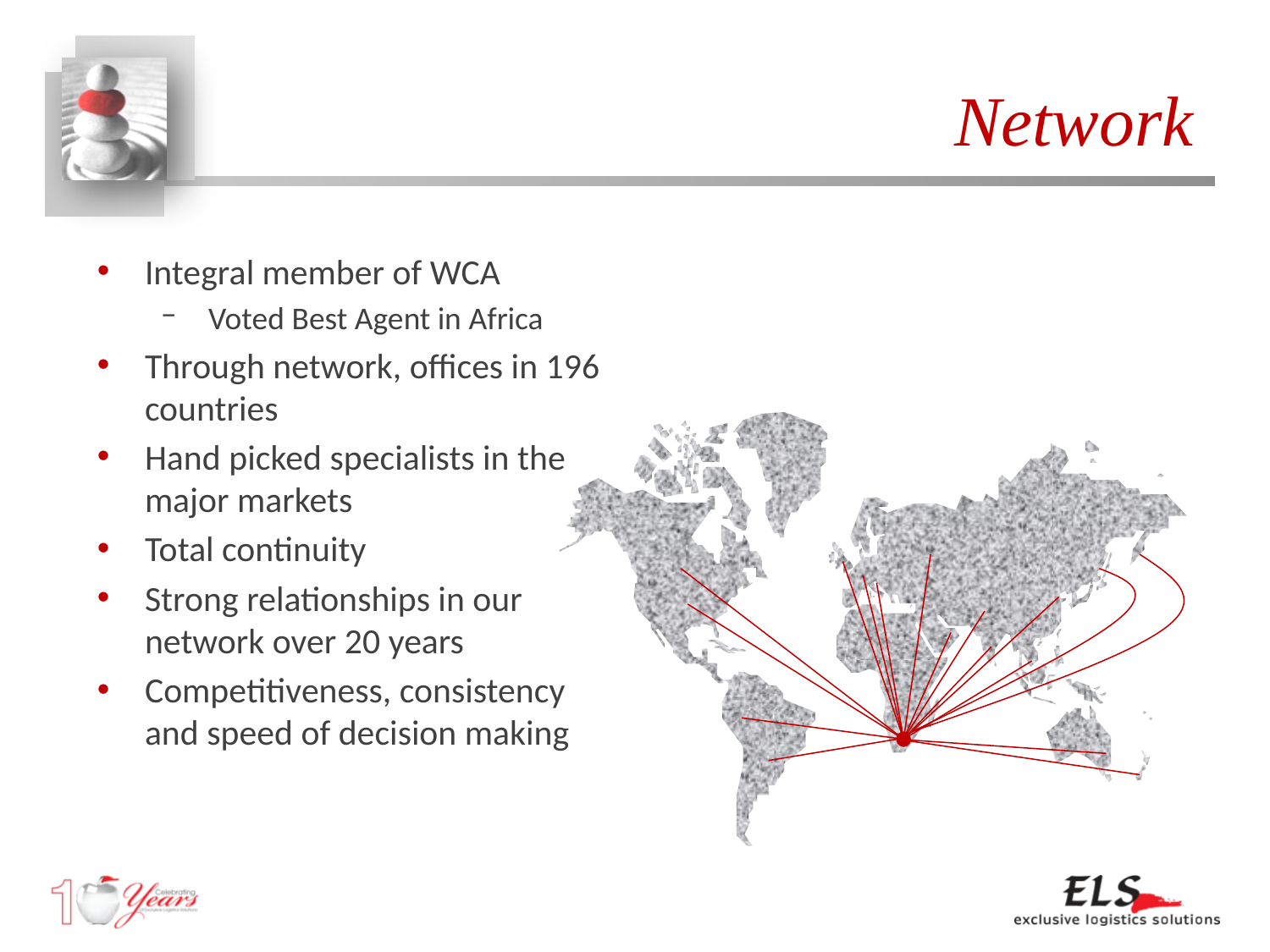

# Network
Integral member of WCA
Voted Best Agent in Africa
Through network, offices in 196 countries
Hand picked specialists in the major markets
Total continuity
Strong relationships in our network over 20 years
Competitiveness, consistency and speed of decision making